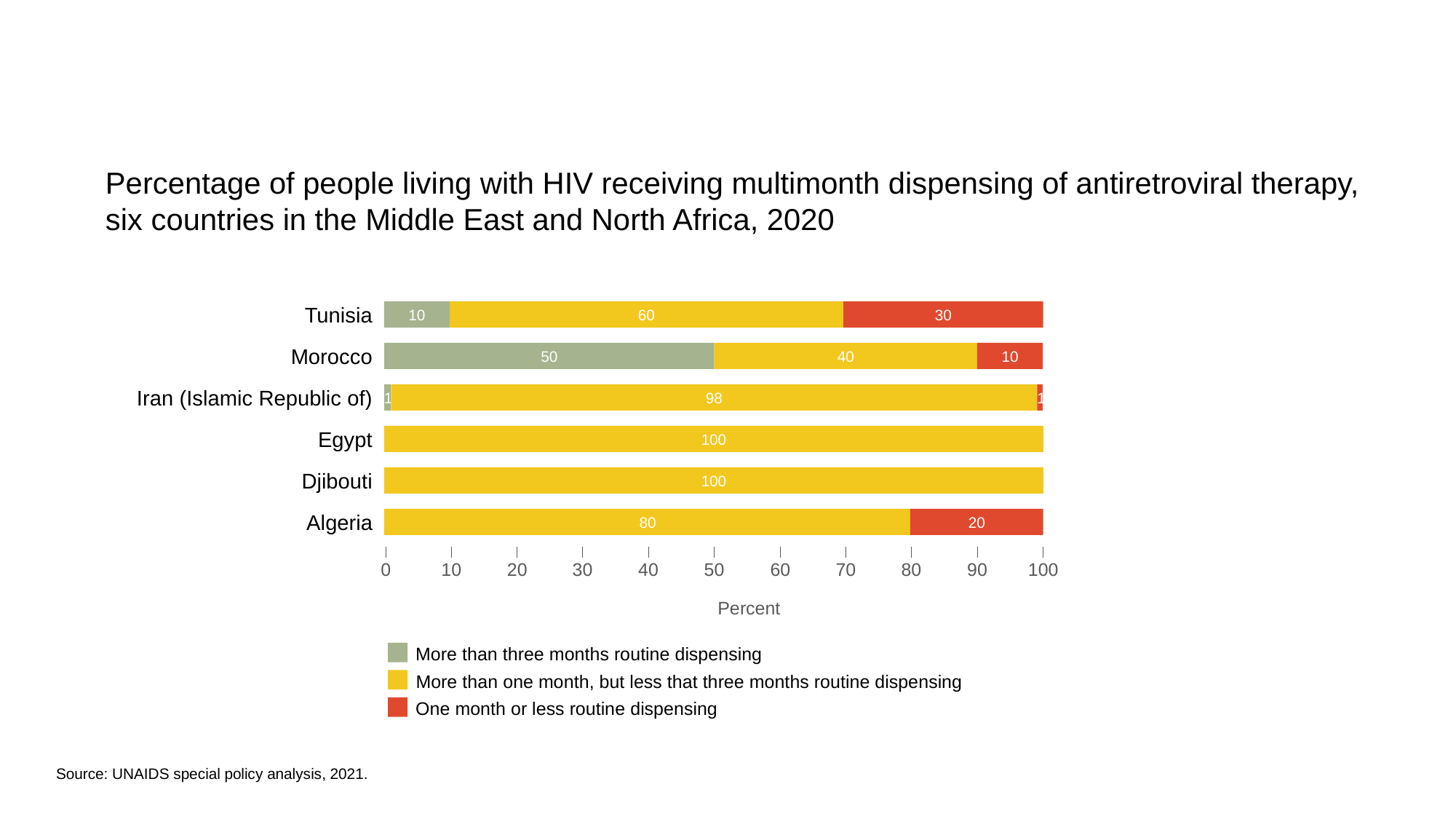

Percentage of people living with HIV receiving multimonth dispensing of antiretroviral therapy,
six countries in the Middle East and North Africa, 2020
Tunisia
10
60
30
Morocco
50
40
10
Iran (Islamic Republic of)
1
98
1
Egypt
100
Djibouti
100
Algeria
80
20
0
10
20
30
40
50
60
70
80
90
100
Percent
More than three months routine dispensing

More than one month, but less that three months routine dispensing

One month or less routine dispensing

Source: UNAIDS special policy analysis, 2021.